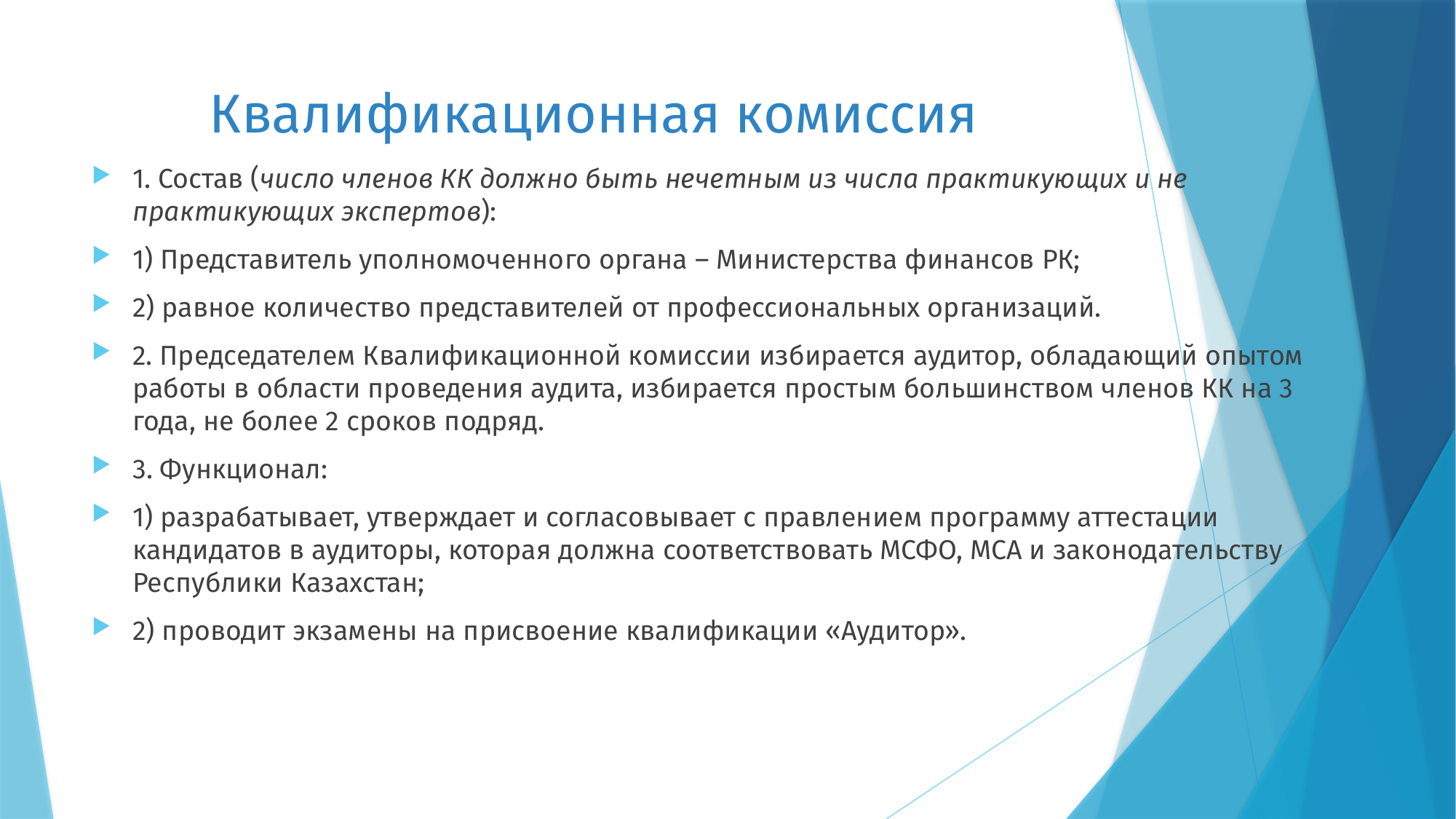

# Квалификационная комиссия
1. Состав (число членов КК должно быть нечетным из числа практикующих и не практикующих экспертов):
1) Представитель уполномоченного органа – Министерства финансов РК;
2) равное количество представителей от профессиональных организаций.
2. Председателем Квалификационной комиссии избирается аудитор, обладающий опытом работы в области проведения аудита, избирается простым большинством членов КК на 3 года, не более 2 сроков подряд.
3. Функционал:
1) разрабатывает, утверждает и согласовывает с правлением программу аттестации кандидатов в аудиторы, которая должна соответствовать МСФО, МСА и законодательству Республики Казахстан;
2) проводит экзамены на присвоение квалификации «Аудитор».